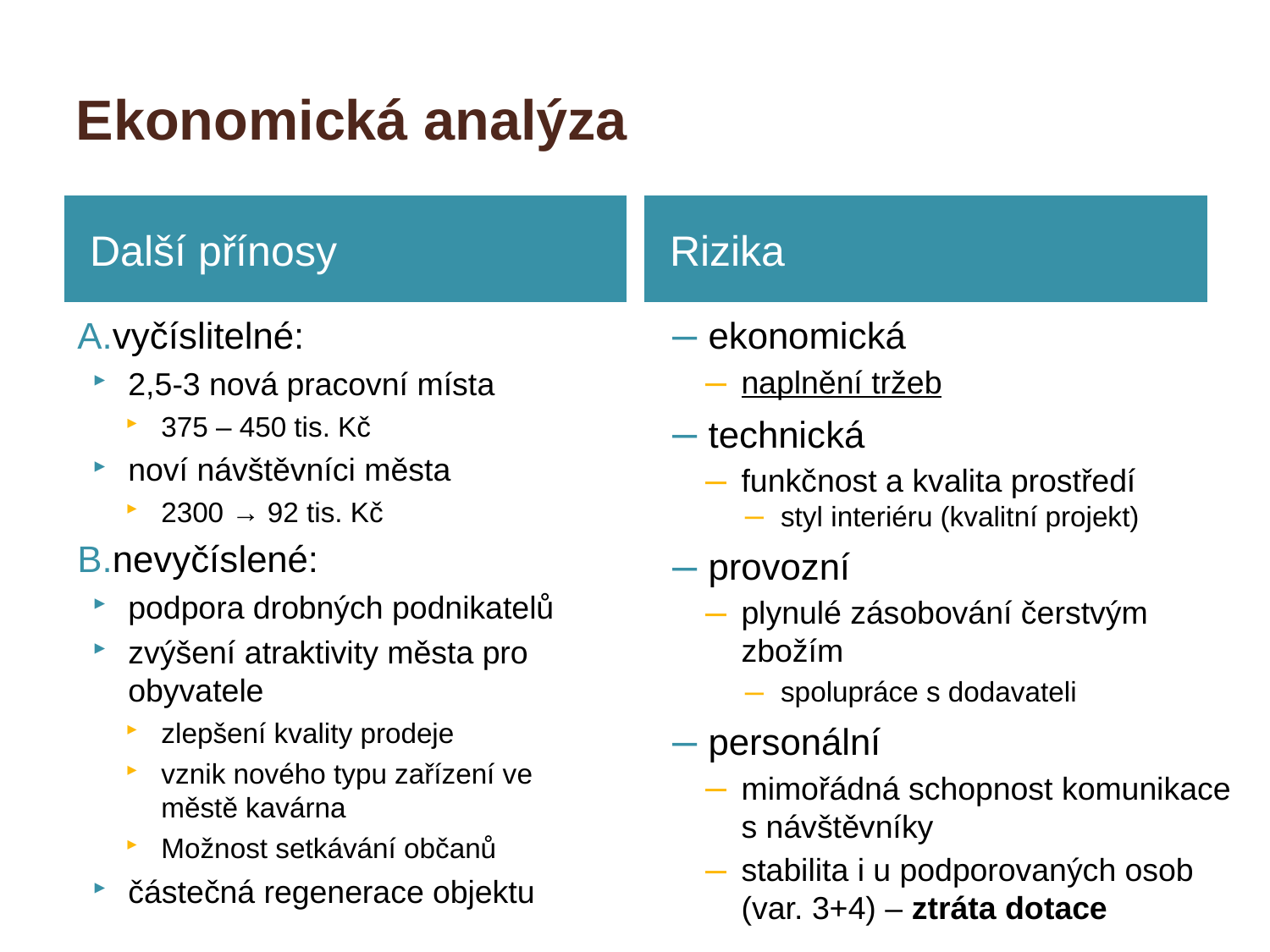

# Ekonomická analýza
Další přínosy
Rizika
vyčíslitelné:
2,5-3 nová pracovní místa
375 – 450 tis. Kč
noví návštěvníci města
2300 → 92 tis. Kč
nevyčíslené:
podpora drobných podnikatelů
zvýšení atraktivity města pro obyvatele
zlepšení kvality prodeje
vznik nového typu zařízení ve městě kavárna
Možnost setkávání občanů
částečná regenerace objektu
ekonomická
naplnění tržeb
technická
funkčnost a kvalita prostředí
styl interiéru (kvalitní projekt)
provozní
plynulé zásobování čerstvým zbožím
spolupráce s dodavateli
personální
mimořádná schopnost komunikace s návštěvníky
stabilita i u podporovaných osob (var. 3+4) – ztráta dotace